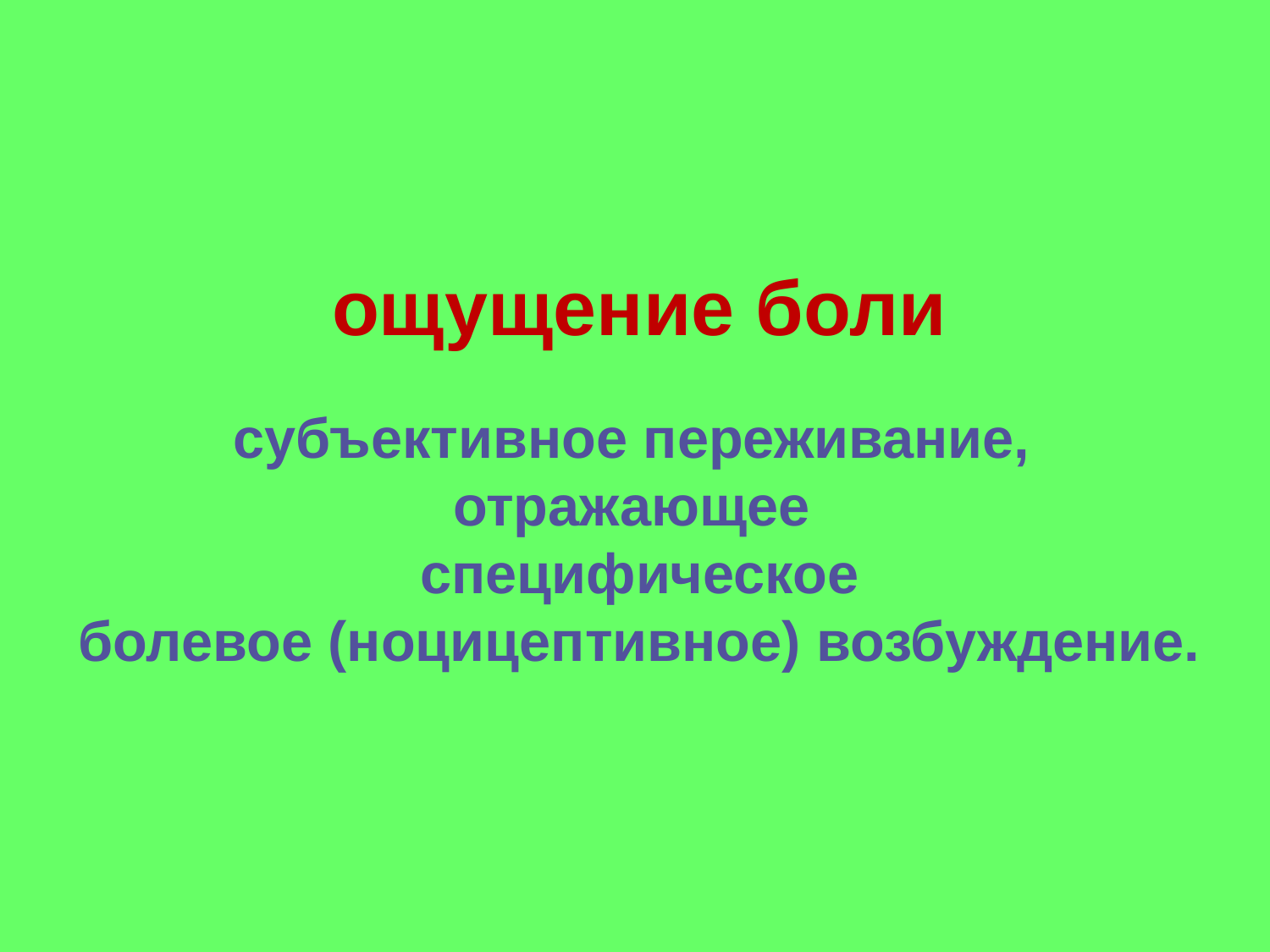

ощущение боли

субъективное переживание,
отражающее
специфическое
 болевое (ноцицептивное) возбуждение.